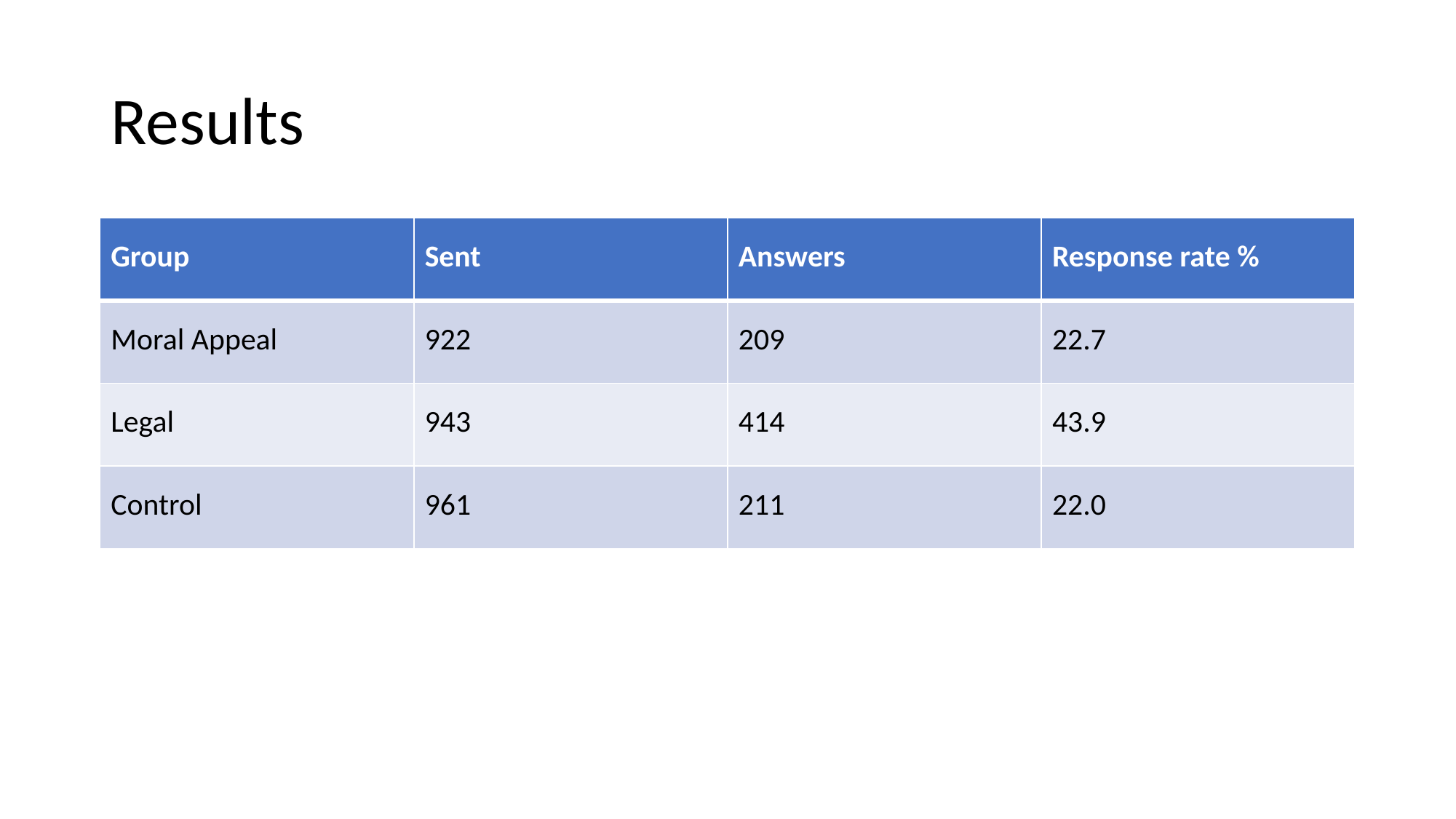

# Results
| Group | Sent | Answers | Response rate % |
| --- | --- | --- | --- |
| Moral Appeal | 922 | 209 | 22.7 |
| Legal | 943 | 414 | 43.9 |
| Control | 961 | 211 | 22.0 |